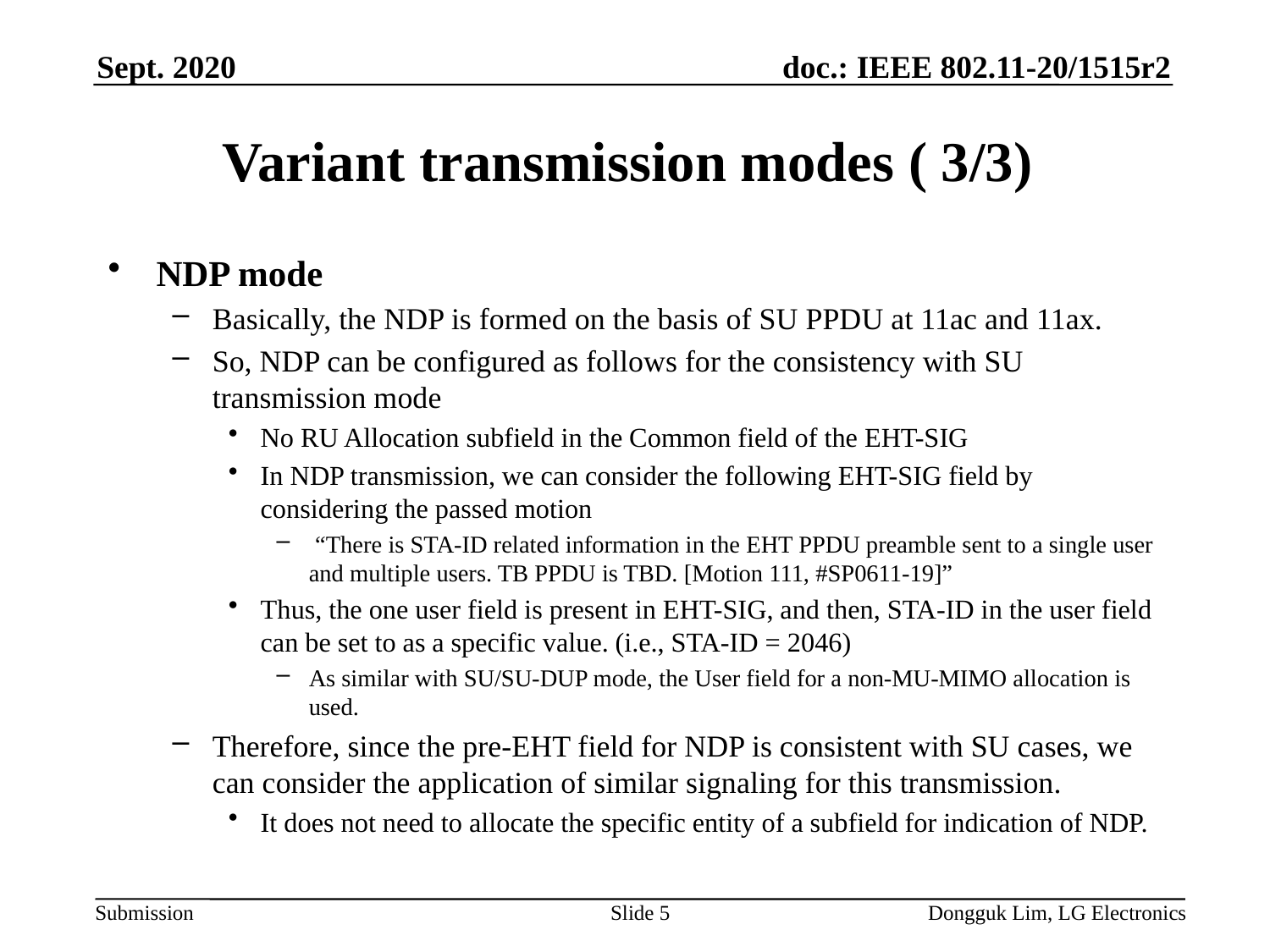

Sept. 2020
# Variant transmission modes ( 3/3)
NDP mode
Basically, the NDP is formed on the basis of SU PPDU at 11ac and 11ax.
So, NDP can be configured as follows for the consistency with SU transmission mode
No RU Allocation subfield in the Common field of the EHT-SIG
In NDP transmission, we can consider the following EHT-SIG field by considering the passed motion
 “There is STA-ID related information in the EHT PPDU preamble sent to a single user and multiple users. TB PPDU is TBD. [Motion 111, #SP0611-19]”
Thus, the one user field is present in EHT-SIG, and then, STA-ID in the user field can be set to as a specific value. (i.e., STA-ID = 2046)
As similar with SU/SU-DUP mode, the User field for a non-MU-MIMO allocation is used.
Therefore, since the pre-EHT field for NDP is consistent with SU cases, we can consider the application of similar signaling for this transmission.
It does not need to allocate the specific entity of a subfield for indication of NDP.
Slide 5
Dongguk Lim, LG Electronics